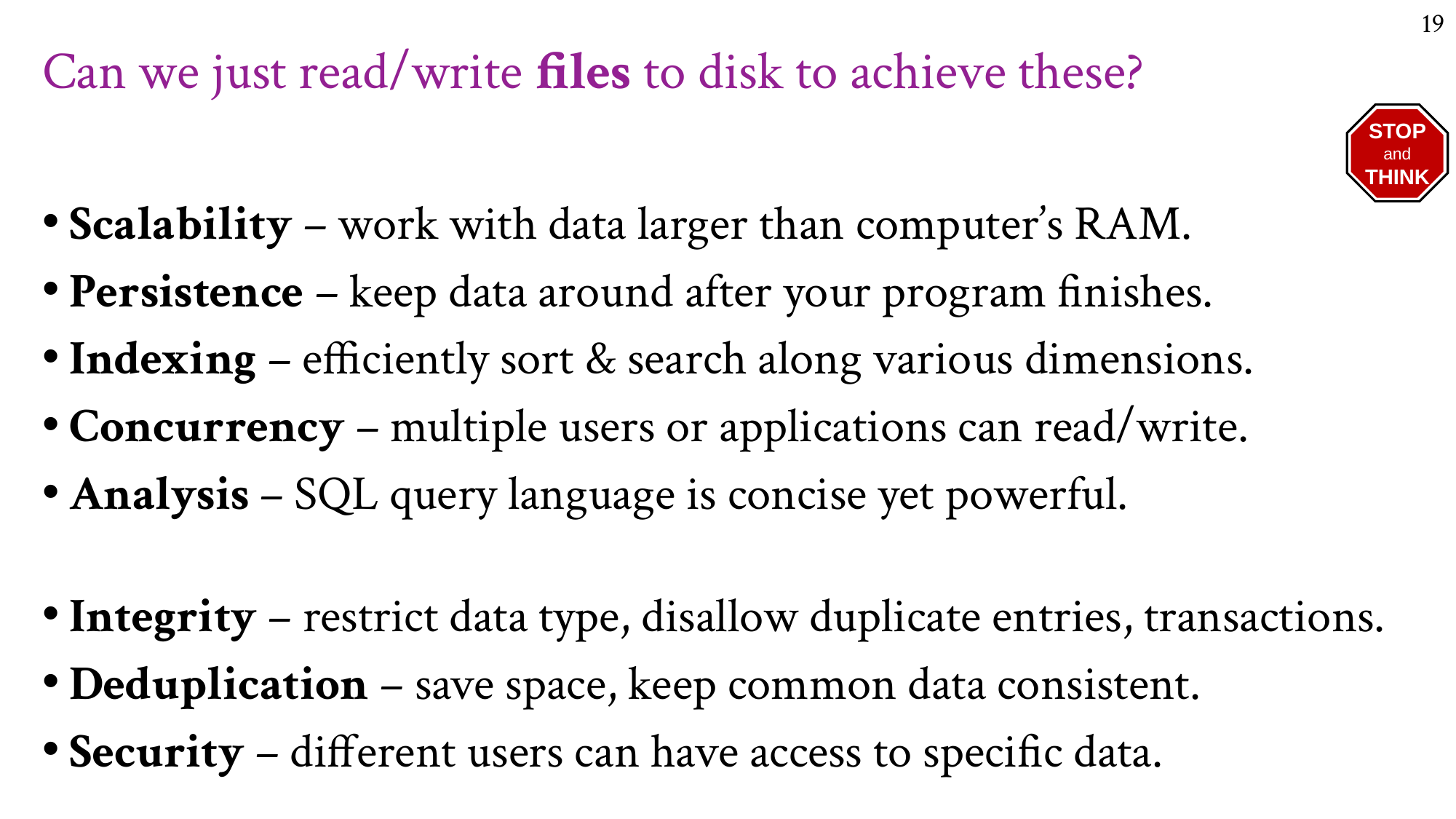

# Can we just read/write files to disk to achieve these?

STOP
and
THINK

Scalability – work with data larger than computer’s RAM.
Persistence – keep data around after your program finishes.
Indexing – efficiently sort & search along various dimensions.
Concurrency – multiple users or applications can read/write.
Analysis – SQL query language is concise yet powerful.

Integrity – restrict data type, disallow duplicate entries, transactions.
Deduplication – save space, keep common data consistent.
Security – different users can have access to specific data.